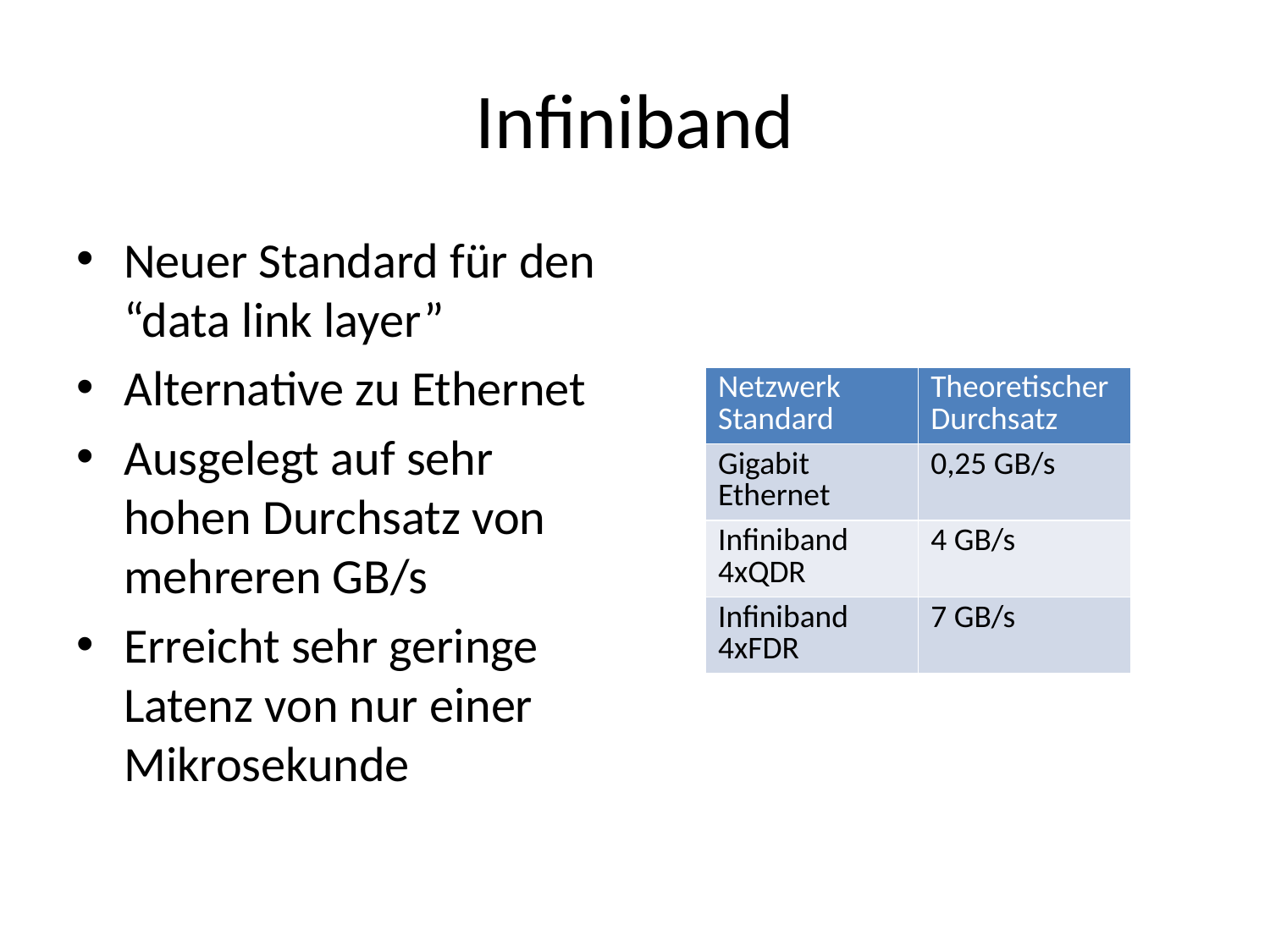

# Infiniband
Neuer Standard für den “data link layer”
Alternative zu Ethernet
Ausgelegt auf sehr hohen Durchsatz von mehreren GB/s
Erreicht sehr geringe Latenz von nur einer Mikrosekunde
| Netzwerk Standard | Theoretischer Durchsatz |
| --- | --- |
| Gigabit Ethernet | 0,25 GB/s |
| Infiniband 4xQDR | 4 GB/s |
| Infiniband 4xFDR | 7 GB/s |